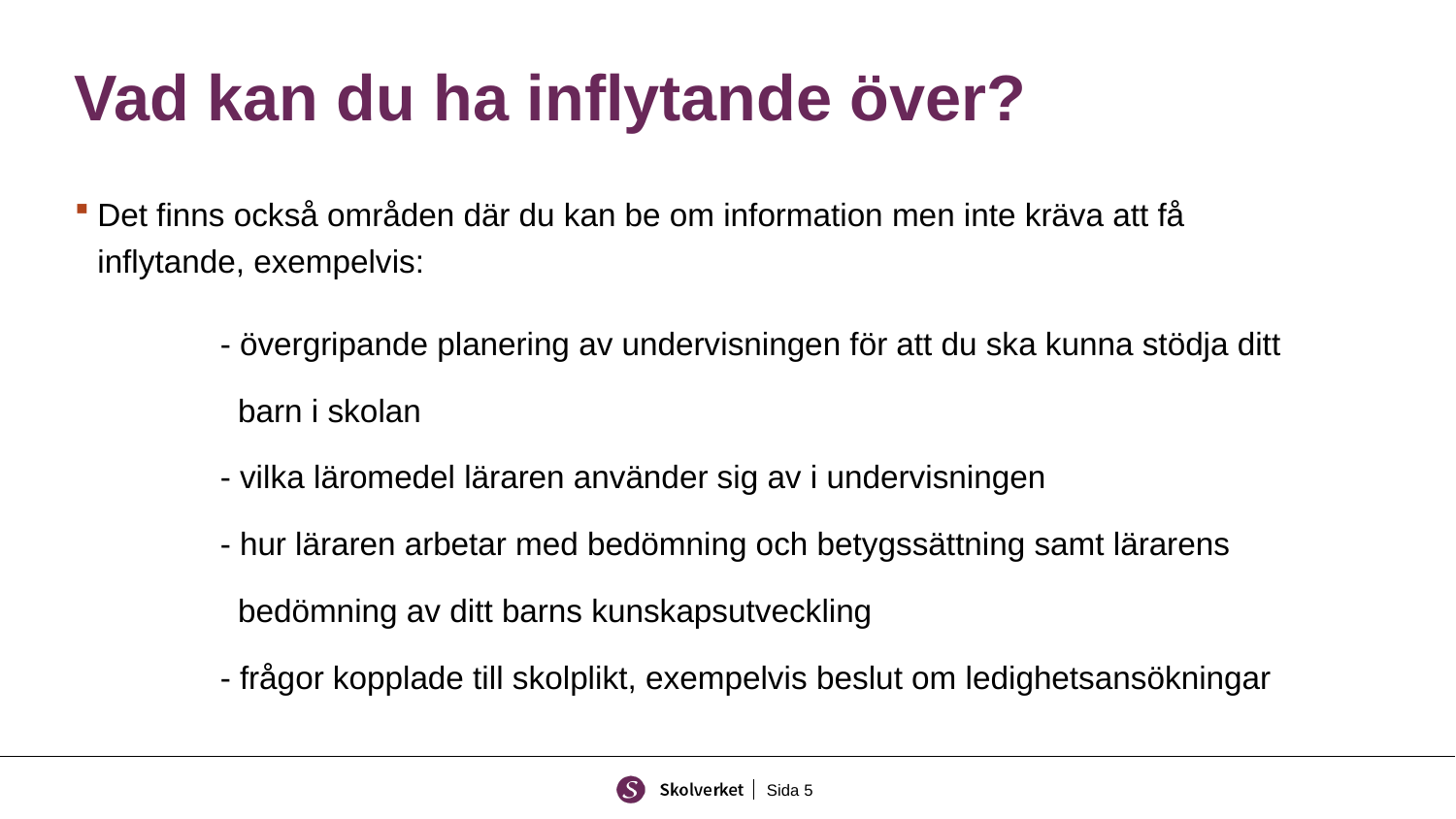

# Vad kan du ha inflytande över?
Det finns också områden där du kan be om information men inte kräva att få inflytande, exempelvis:
	- övergripande planering av undervisningen för att du ska kunna stödja ditt
	  barn i skolan
	- vilka läromedel läraren använder sig av i undervisningen
	- hur läraren arbetar med bedömning och betygssättning samt lärarens
	  bedömning av ditt barns kunskapsutveckling
	- frågor kopplade till skolplikt, exempelvis beslut om ledighetsansökningar